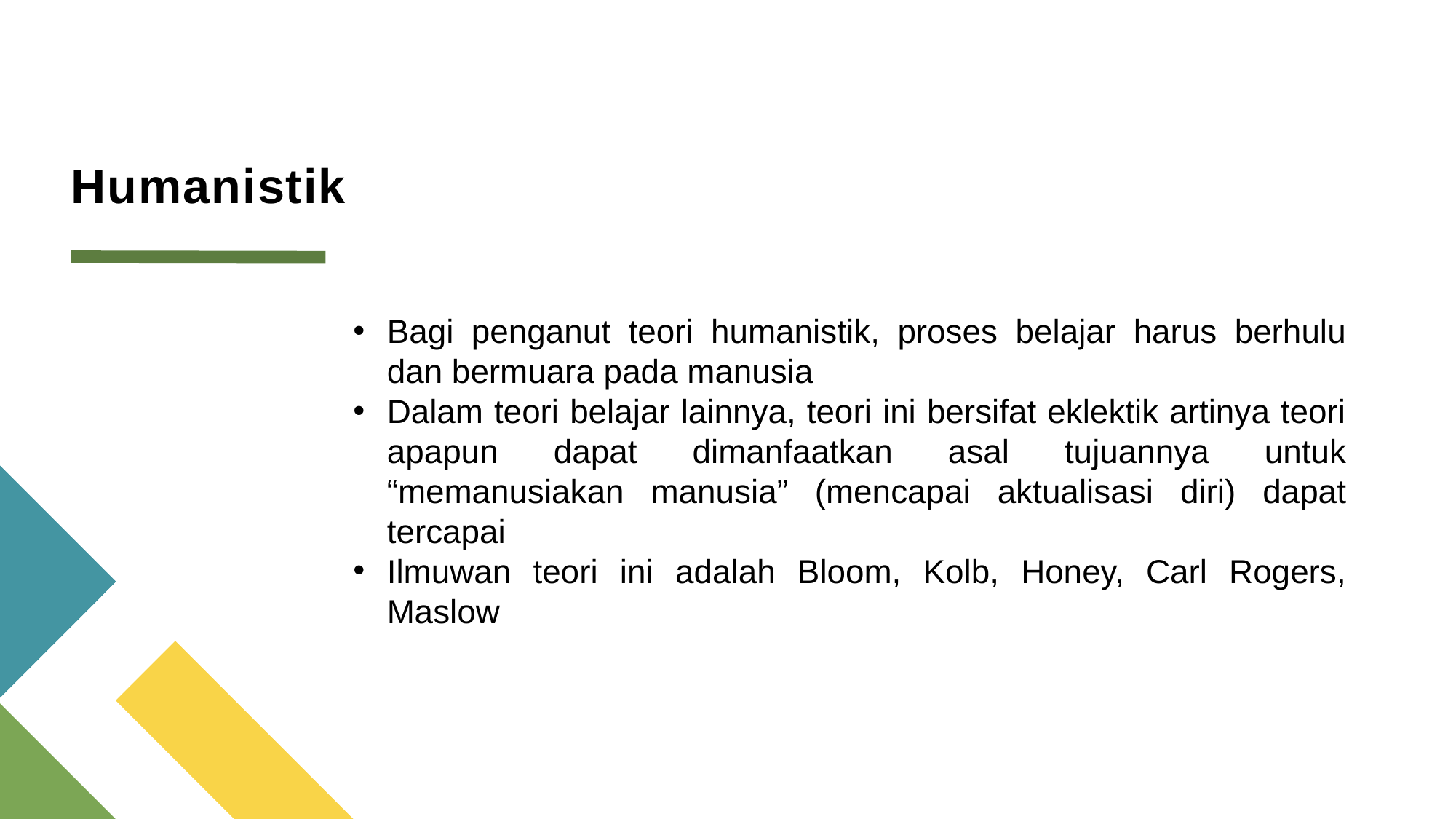

# Humanistik
Bagi penganut teori humanistik, proses belajar harus berhulu dan bermuara pada manusia
Dalam teori belajar lainnya, teori ini bersifat eklektik artinya teori apapun dapat dimanfaatkan asal tujuannya untuk “memanusiakan manusia” (mencapai aktualisasi diri) dapat tercapai
Ilmuwan teori ini adalah Bloom, Kolb, Honey, Carl Rogers, Maslow